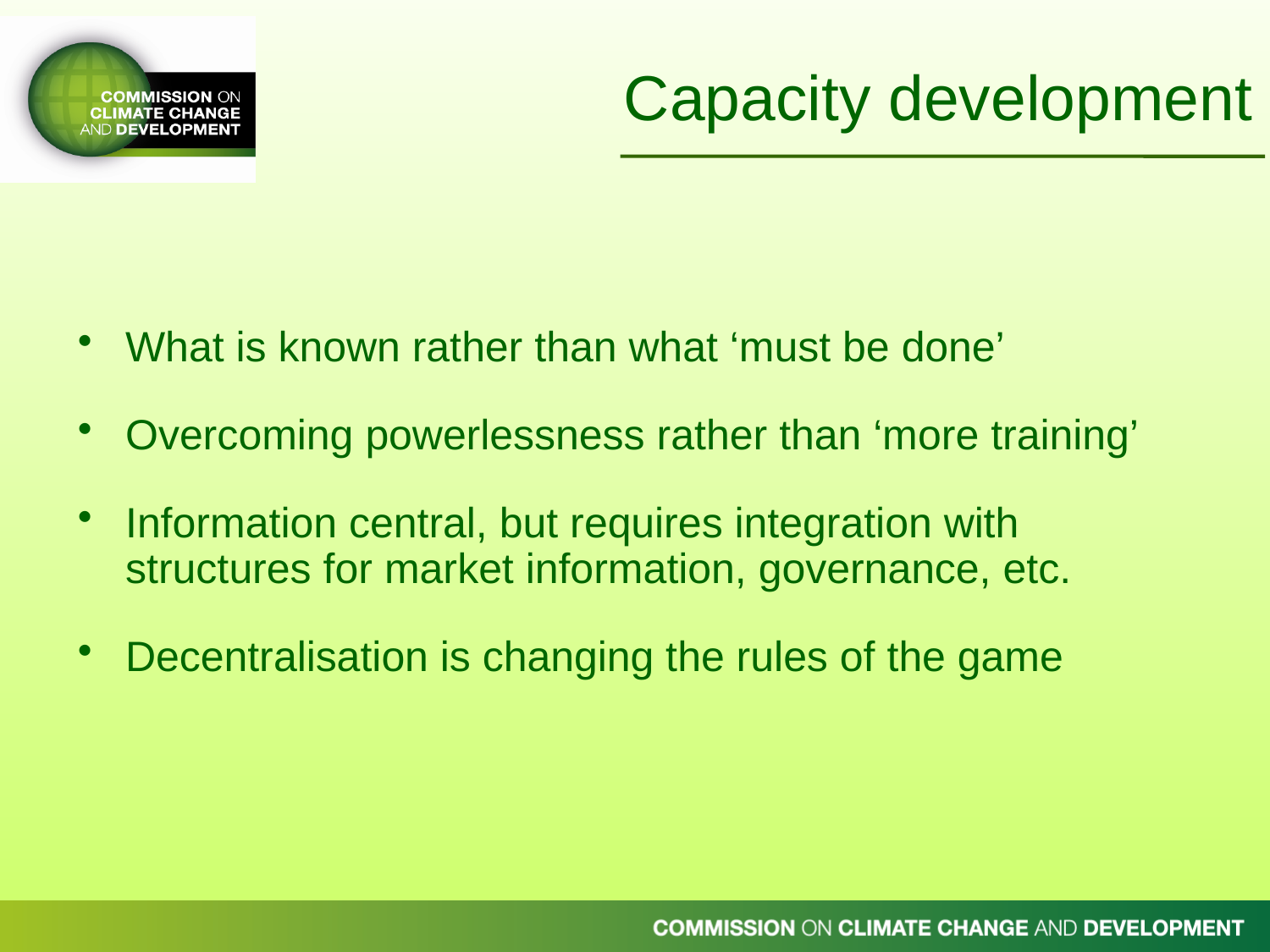

Capacity development

What is known rather than what ‘must be done’
Overcoming powerlessness rather than ‘more training’
Information central, but requires integration with structures for market information, governance, etc.
Decentralisation is changing the rules of the game